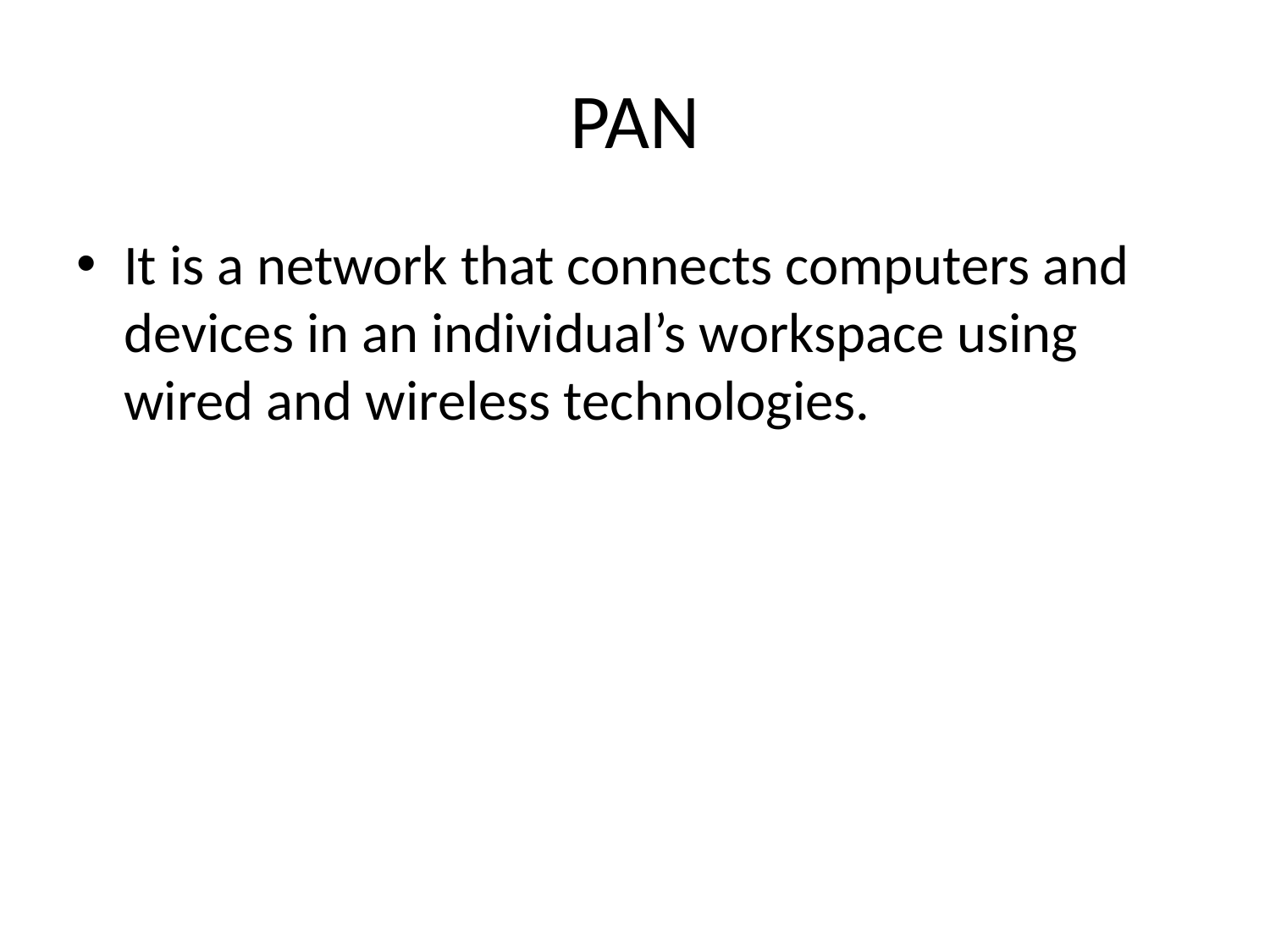

# PAN
It is a network that connects computers and devices in an individual’s workspace using wired and wireless technologies.